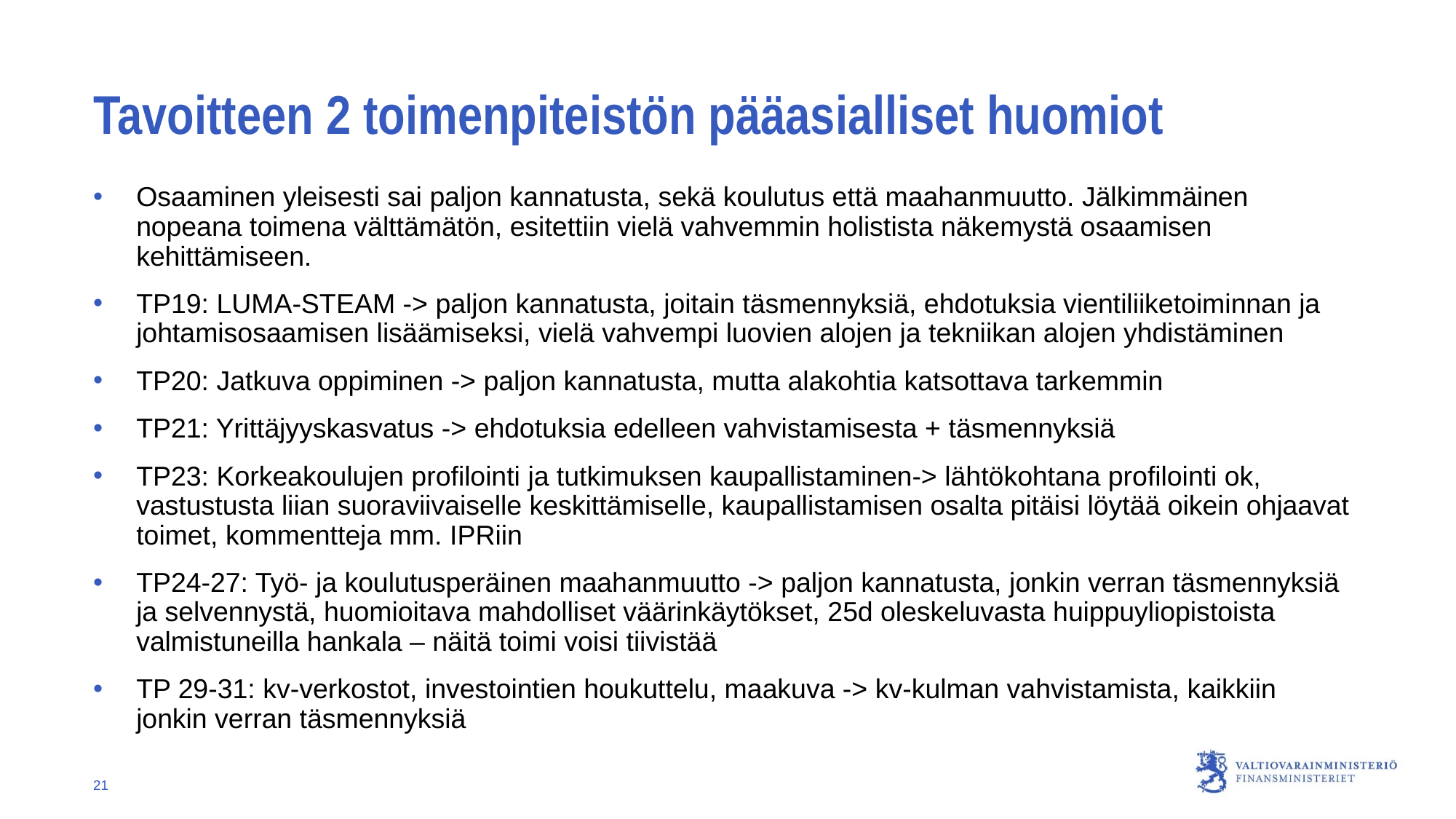

# Tavoitteen 2 toimenpiteistön pääasialliset huomiot
Osaaminen yleisesti sai paljon kannatusta, sekä koulutus että maahanmuutto. Jälkimmäinen nopeana toimena välttämätön, esitettiin vielä vahvemmin holistista näkemystä osaamisen kehittämiseen.
TP19: LUMA-STEAM -> paljon kannatusta, joitain täsmennyksiä, ehdotuksia vientiliiketoiminnan ja johtamisosaamisen lisäämiseksi, vielä vahvempi luovien alojen ja tekniikan alojen yhdistäminen
TP20: Jatkuva oppiminen -> paljon kannatusta, mutta alakohtia katsottava tarkemmin
TP21: Yrittäjyyskasvatus -> ehdotuksia edelleen vahvistamisesta + täsmennyksiä
TP23: Korkeakoulujen profilointi ja tutkimuksen kaupallistaminen-> lähtökohtana profilointi ok, vastustusta liian suoraviivaiselle keskittämiselle, kaupallistamisen osalta pitäisi löytää oikein ohjaavat toimet, kommentteja mm. IPRiin
TP24-27: Työ- ja koulutusperäinen maahanmuutto -> paljon kannatusta, jonkin verran täsmennyksiä ja selvennystä, huomioitava mahdolliset väärinkäytökset, 25d oleskeluvasta huippuyliopistoista valmistuneilla hankala – näitä toimi voisi tiivistää
TP 29-31: kv-verkostot, investointien houkuttelu, maakuva -> kv-kulman vahvistamista, kaikkiin jonkin verran täsmennyksiä

21